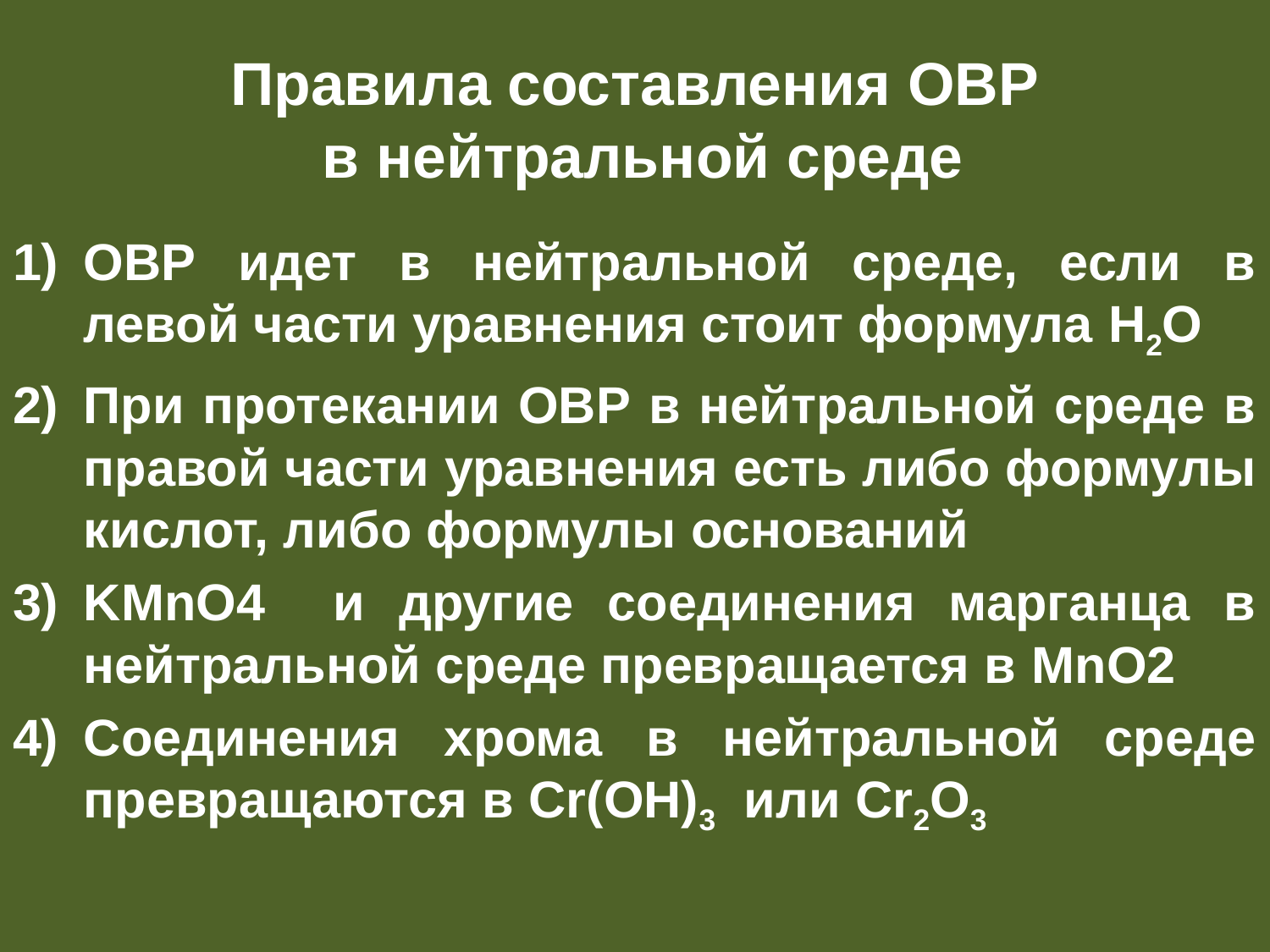

# Правила составления ОВР в нейтральной среде
ОВР идет в нейтральной среде, если в левой части уравнения стоит формула H2O
При протекании ОВР в нейтральной среде в правой части уравнения есть либо формулы кислот, либо формулы оснований
KMnO4  и другие соединения марганца в нейтральной среде превращается в MnO2
Соединения хрома в нейтральной среде превращаются в Cr(OH)3  или Cr2O3